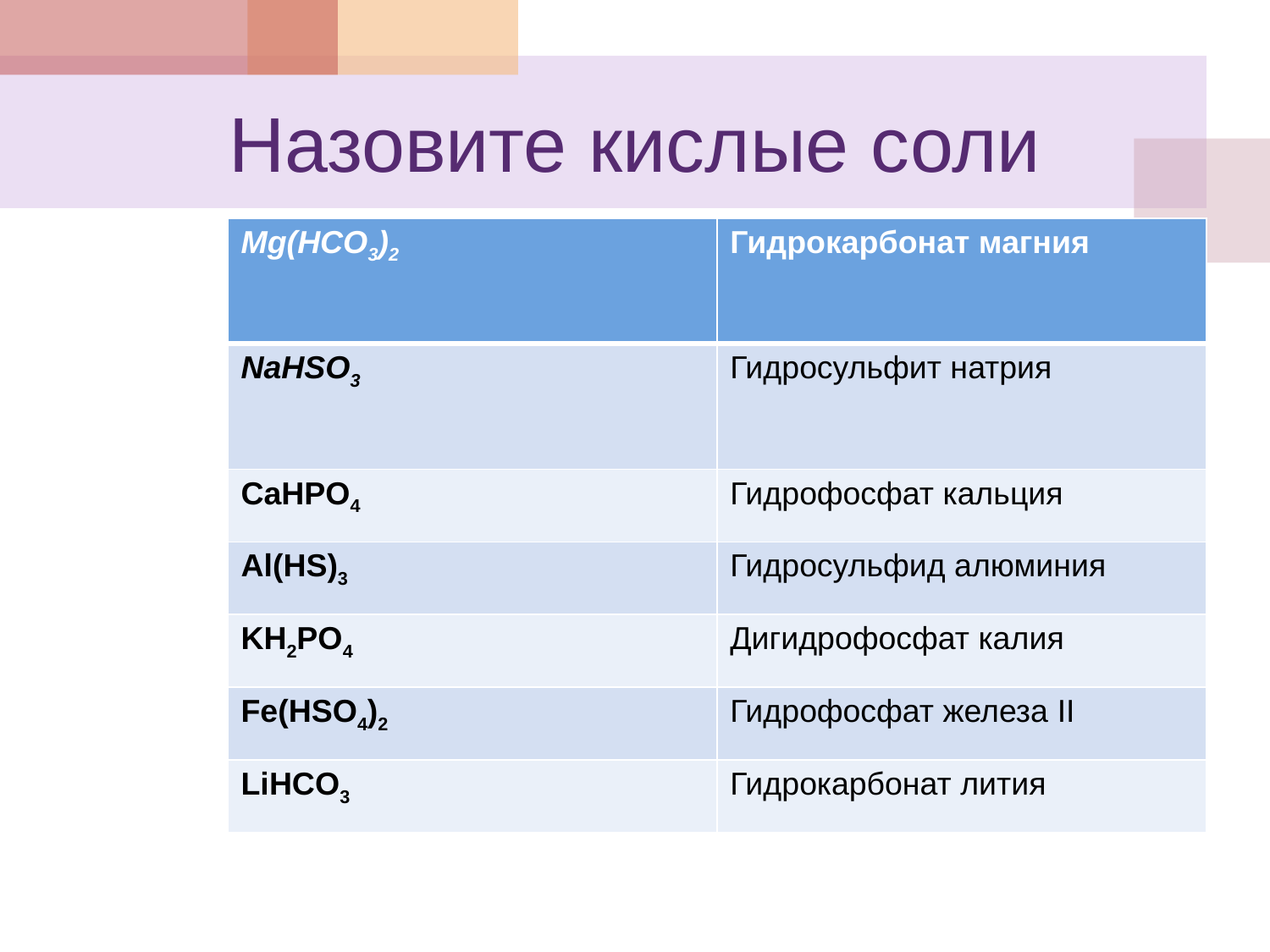

# Назовите кислые соли
| Mg(HCO3)2 | Гидрокарбонат магния |
| --- | --- |
| NaHSO3 | Гидросульфит натрия |
| CaHPO4 | Гидрофосфат кальция |
| Al(HS)3 | Гидросульфид алюминия |
| KH2PO4 | Дигидрофосфат калия |
| Fe(HSO4)2 | Гидрофосфат железа II |
| LiHCO3 | Гидрокарбонат лития |
Это - Кислые соли